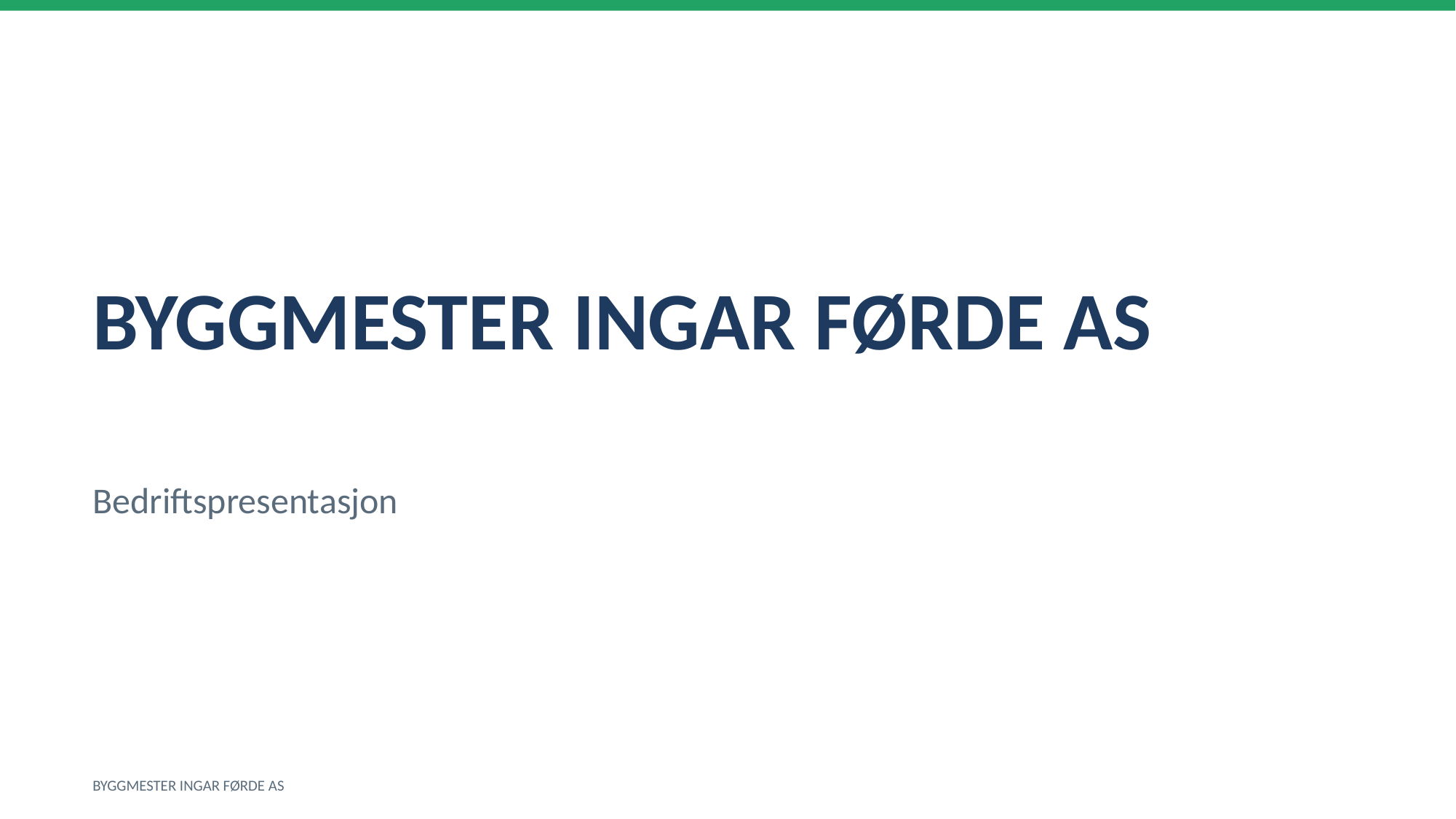

BYGGMESTER INGAR FØRDE AS
Bedriftspresentasjon
BYGGMESTER INGAR FØRDE AS